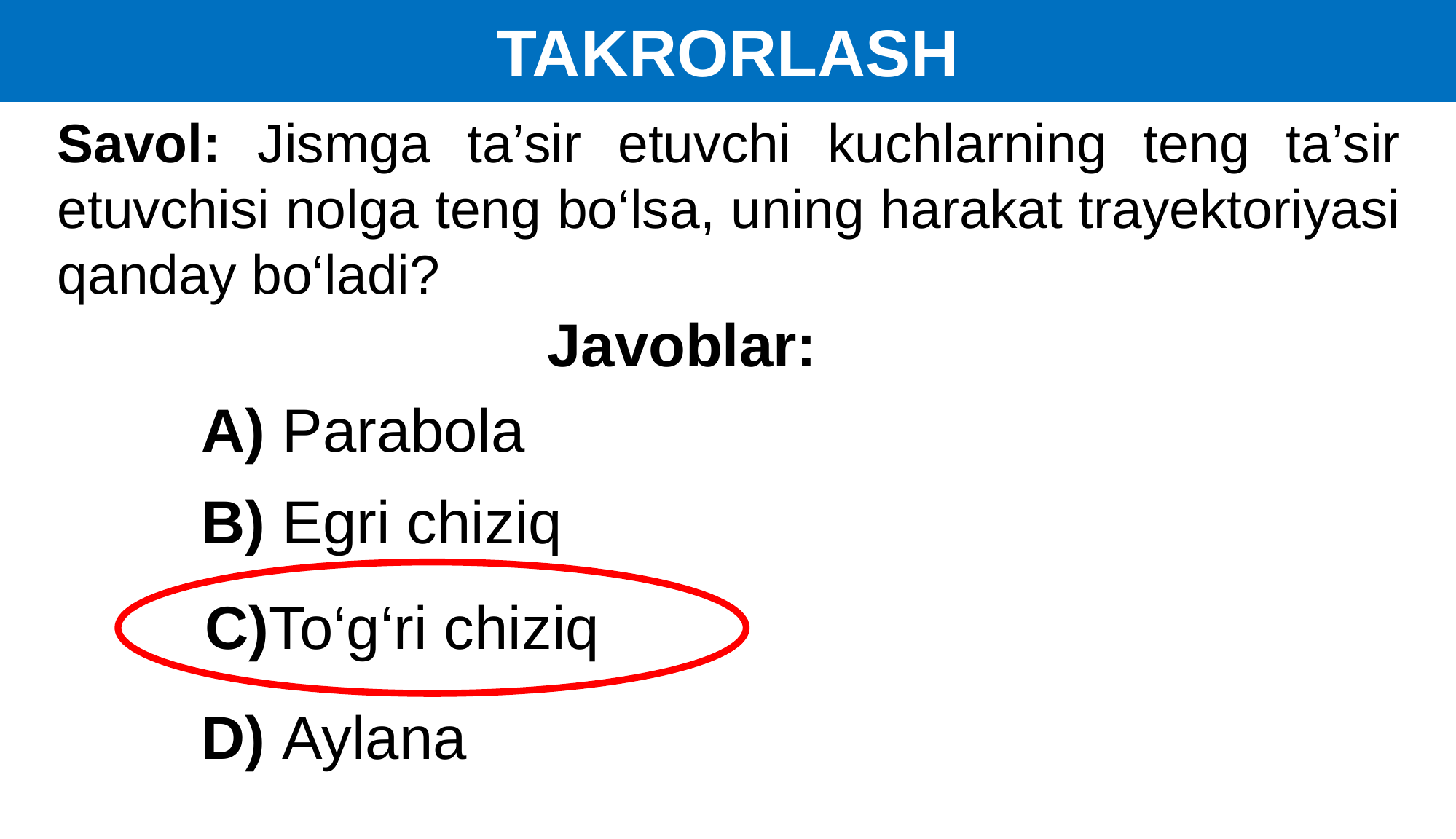

TAKRORLASH
Savol: Jismga ta’sir etuvchi kuchlarning teng ta’sir etuvchisi nolga teng bo‘lsa, uning harakat trayektoriyasi qanday bo‘ladi?
Javoblar:
A) Parabola
B) Egri chiziq

C)To‘g‘ri chiziq
D) Aylana